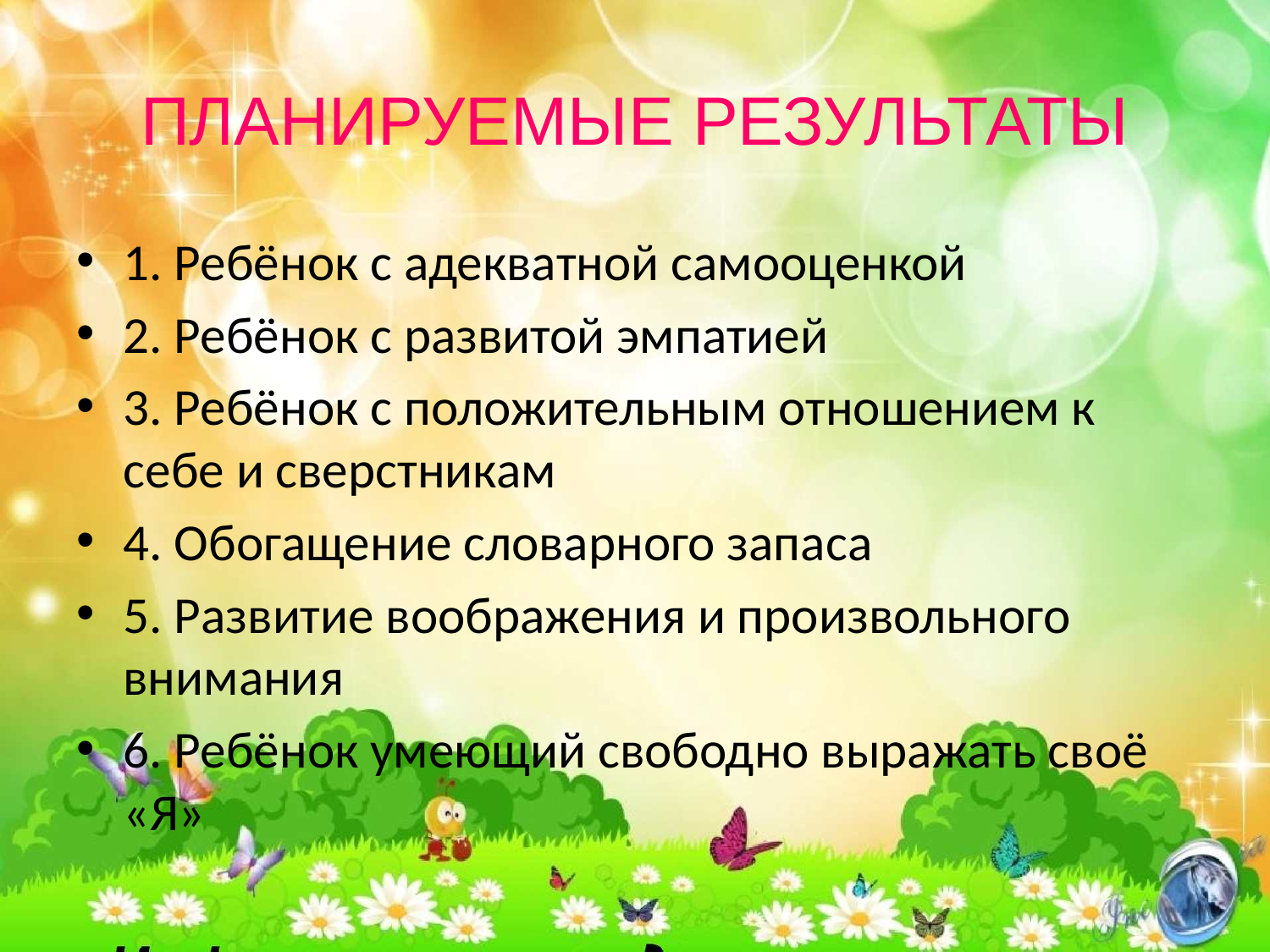

# ПЛАНИРУЕМЫЕ РЕЗУЛЬТАТЫ
1. Ребёнок с адекватной самооценкой
2. Ребёнок с развитой эмпатией
3. Ребёнок с положительным отношением к себе и сверстникам
4. Обогащение словарного запаса
5. Развитие воображения и произвольного внимания
6. Ребёнок умеющий свободно выражать своё «Я»